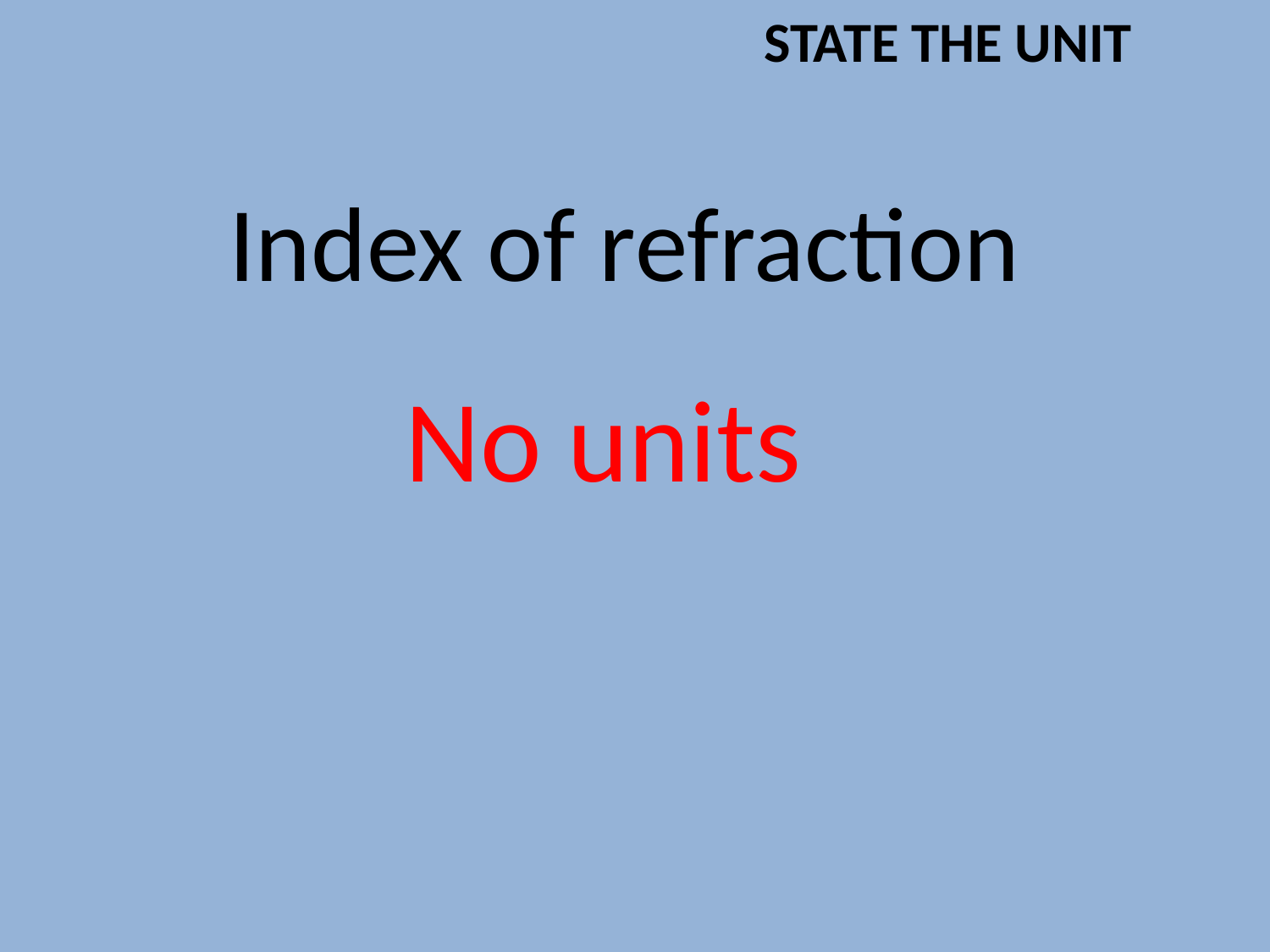

STATE THE UNIT
Index of refraction
No units